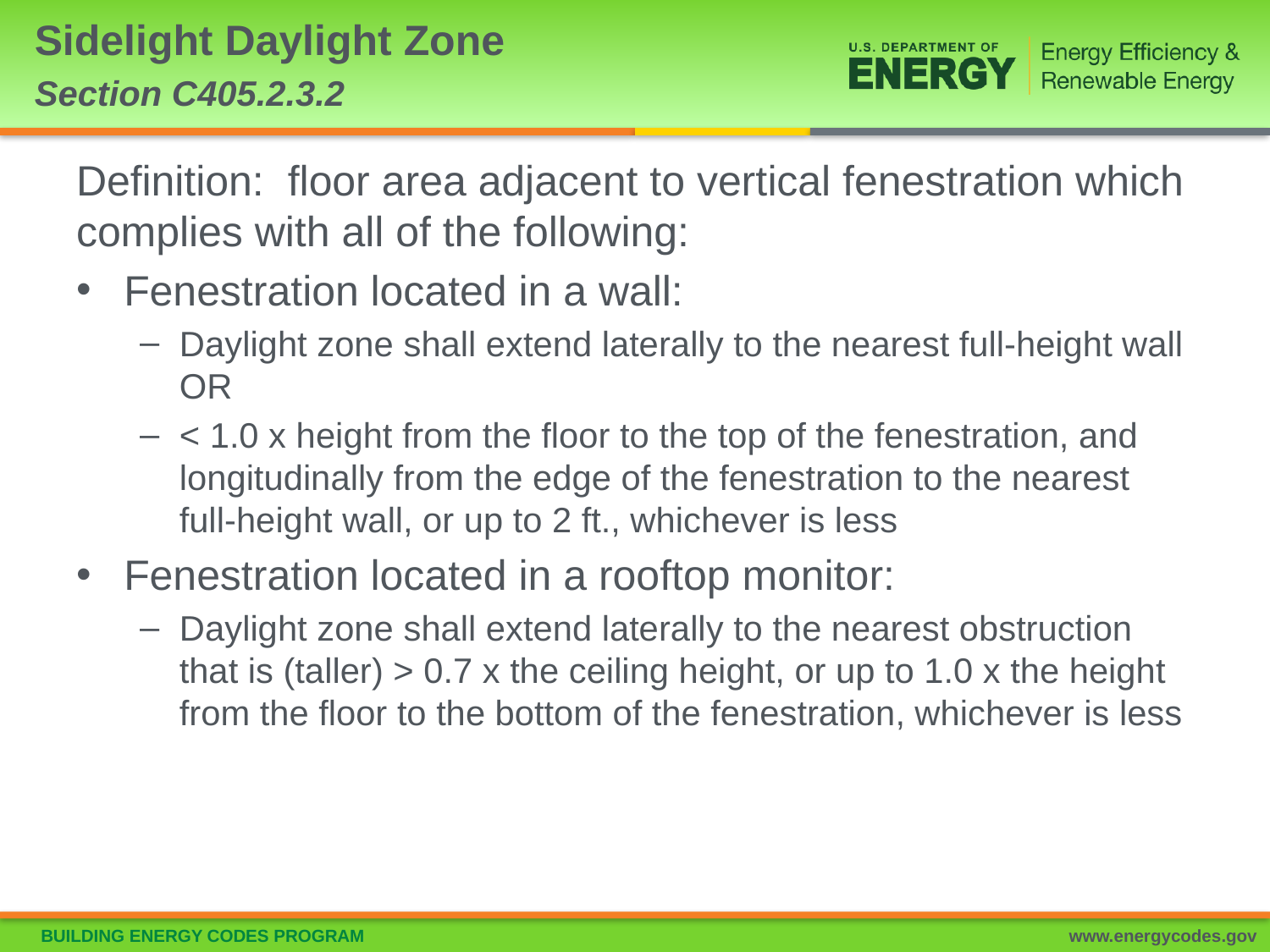

# Sidelight Daylight Zone Section C405.2.3.2
Definition:  floor area adjacent to vertical fenestration which complies with all of the following:
Fenestration located in a wall:
Daylight zone shall extend laterally to the nearest full-height wall OR
< 1.0 x height from the floor to the top of the fenestration, and longitudinally from the edge of the fenestration to the nearest full-height wall, or up to 2 ft., whichever is less
Fenestration located in a rooftop monitor:
Daylight zone shall extend laterally to the nearest obstruction that is (taller) > 0.7 x the ceiling height, or up to 1.0 x the height from the floor to the bottom of the fenestration, whichever is less